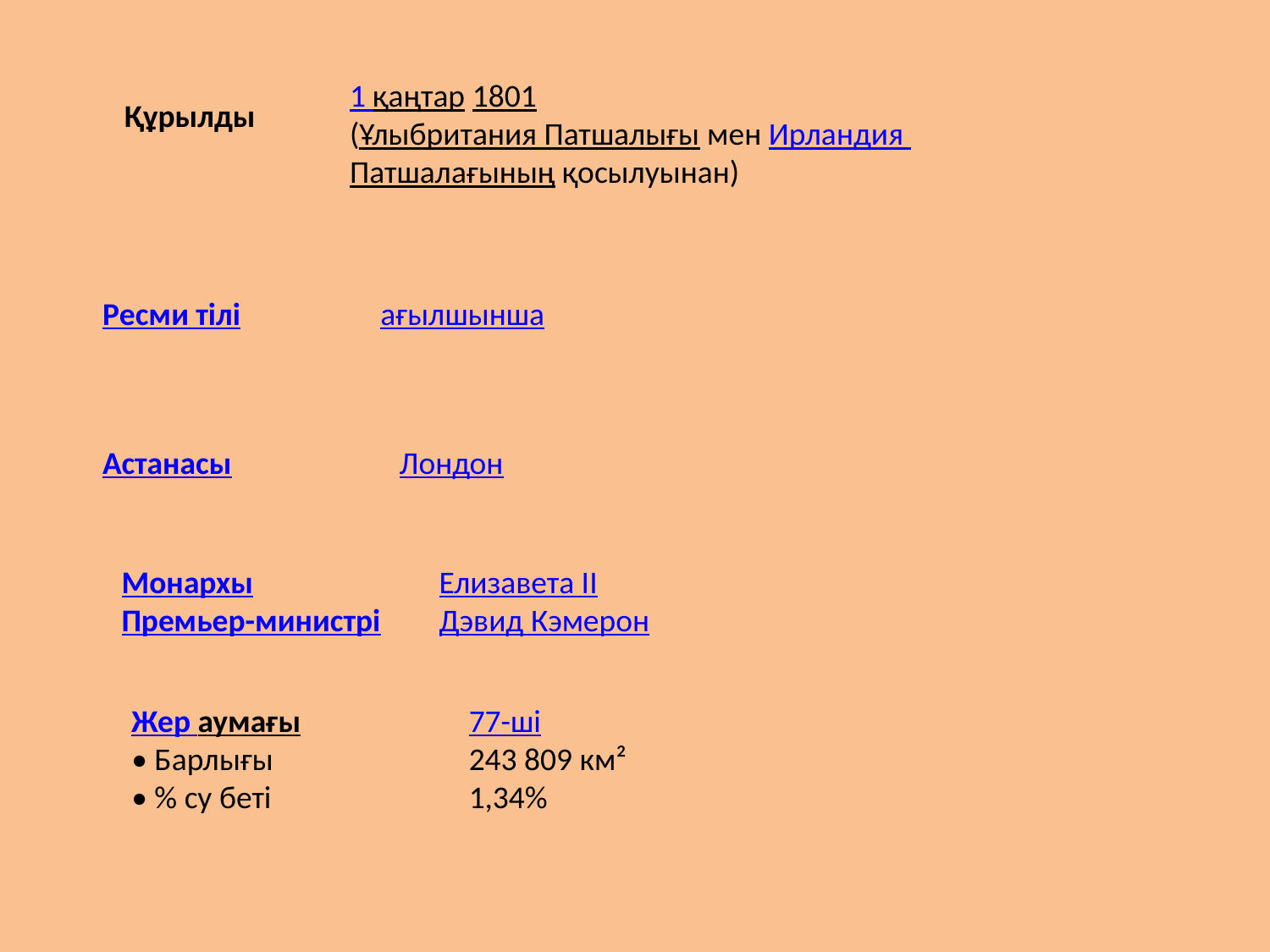

1 қаңтар 1801
(Ұлыбритания Патшалығы мен Ирландия Патшалағының қосылуынан)
Құрылды
Ресми тілі
ағылшынша
Астанасы
Лондон
Монархы
Премьер-министрі
Елизавета II
Дэвид Кэмерон
Жер аумағы
• Барлығы
• % су беті
77-ші
243 809 км²
1,34%